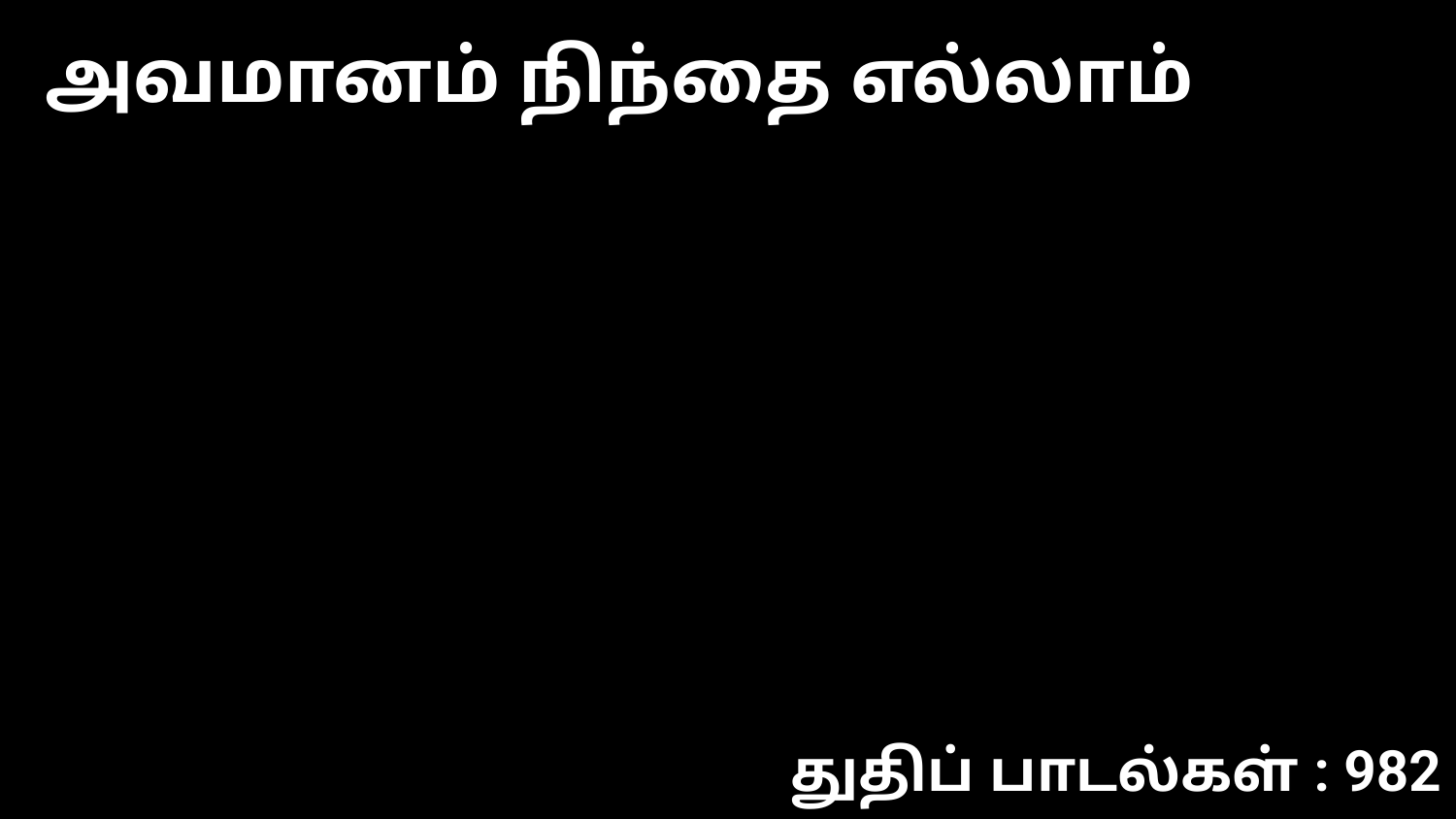

அவமானம் நிந்தை எல்லாம்
துதிப் பாடல்கள் : 982